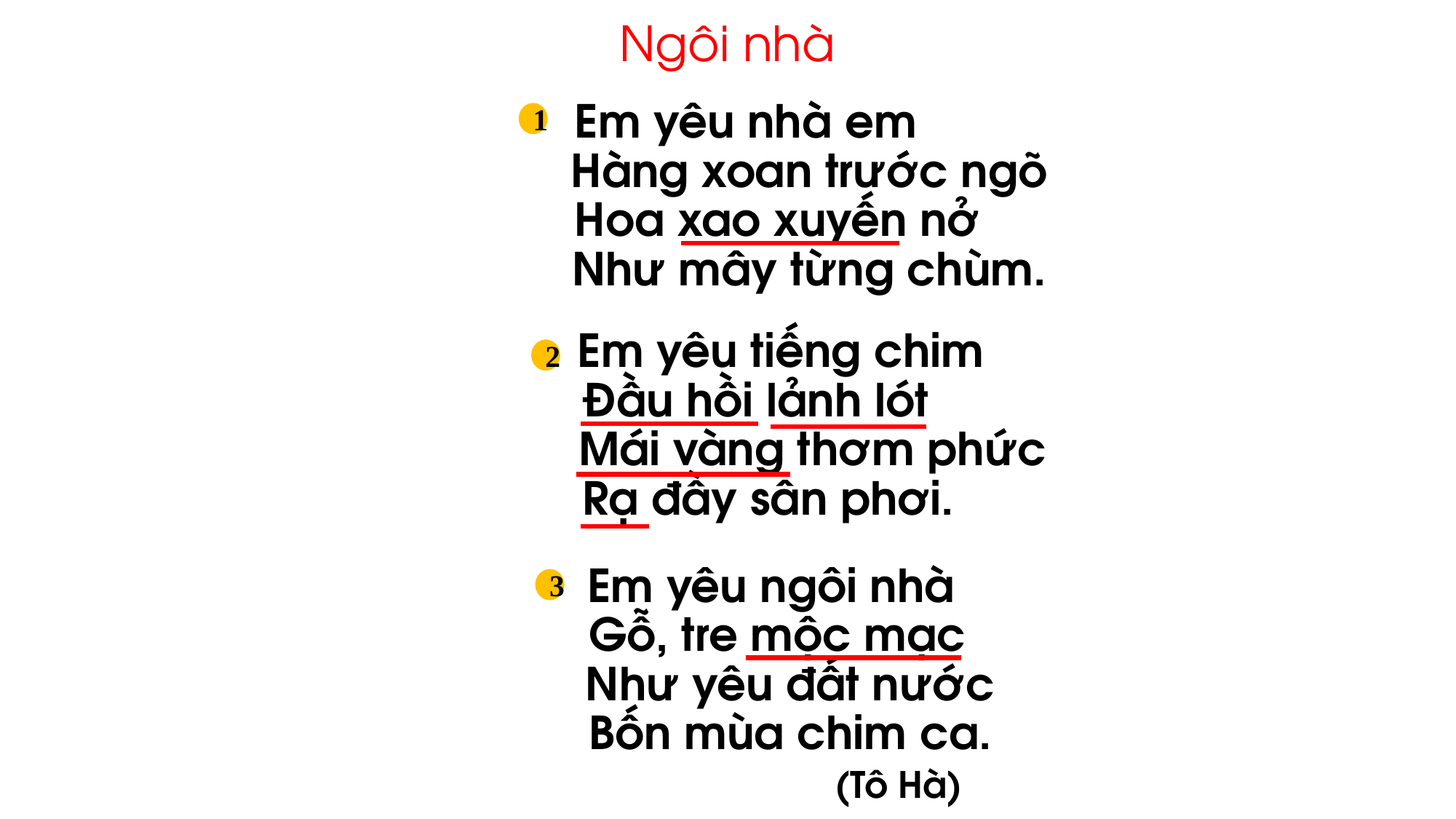

# Ngôi nhà
1
Em yêu nhà em
          Hàng xoan trước ngõ
     Hoa xao xuyến nở
          Như mây từng chùm.
2
    Em yêu tiếng chim
Đầu hồi lảnh lót
         Mái vàng thơm phức
  Rạ đầy sân phơi.
3
  Em yêu ngôi nhà
   Gỗ, tre mộc mạc
     Như yêu đất nước
     Bốn mùa chim ca.
                      (Tô Hà)